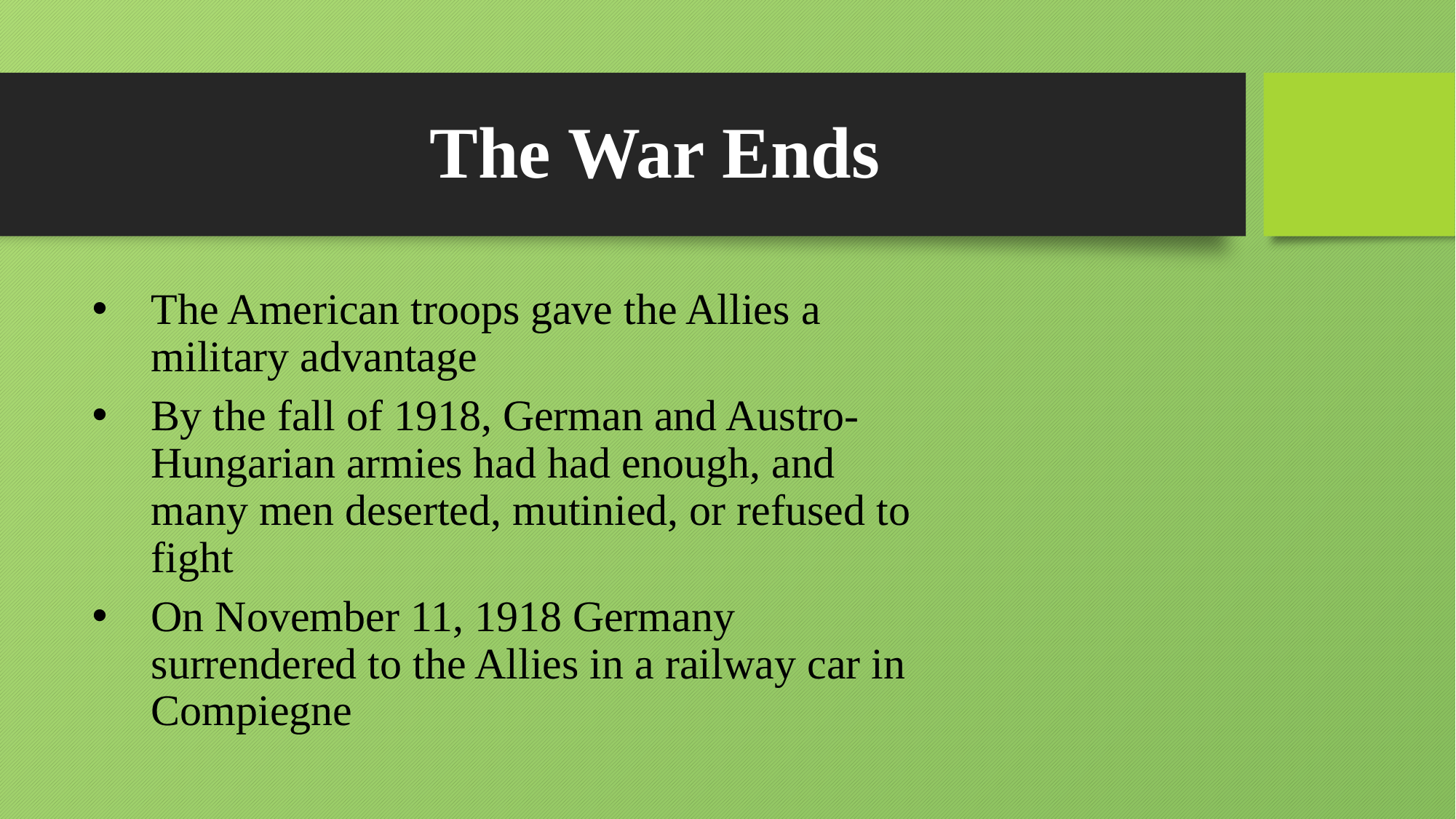

# The War Ends
The American troops gave the Allies a military advantage
By the fall of 1918, German and Austro-Hungarian armies had had enough, and many men deserted, mutinied, or refused to fight
On November 11, 1918 Germany surrendered to the Allies in a railway car in Compiegne